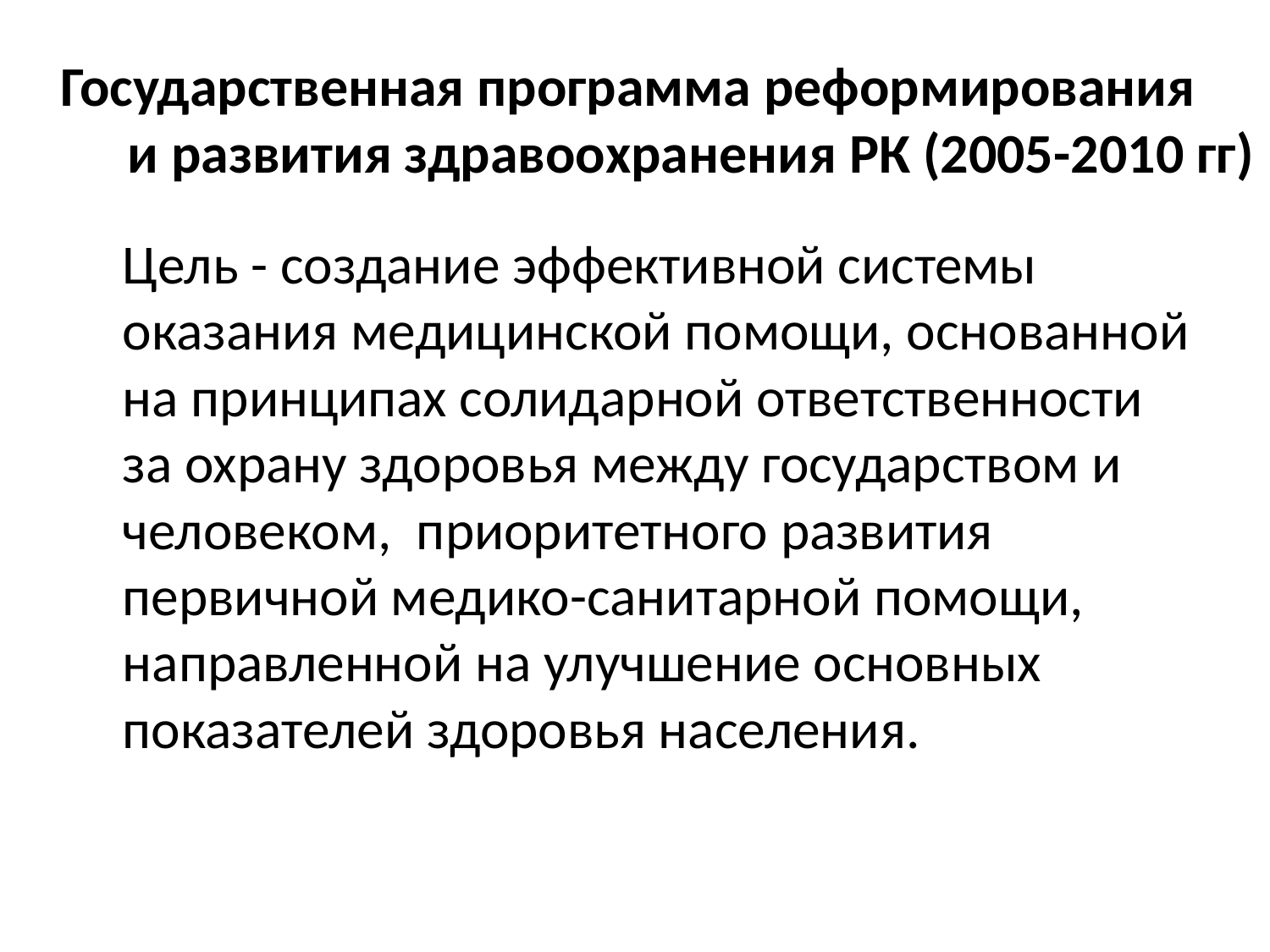

# Государственная программа реформирования и развития здравоохранения РК (2005-2010 гг)
	Цель - создание эффективной системы оказания медицинской помощи, основанной на принципах солидарной ответственности за охрану здоровья между государством и человеком,  приоритетного развития первичной медико-санитарной помощи, направленной на улучшение основных показателей здоровья населения.